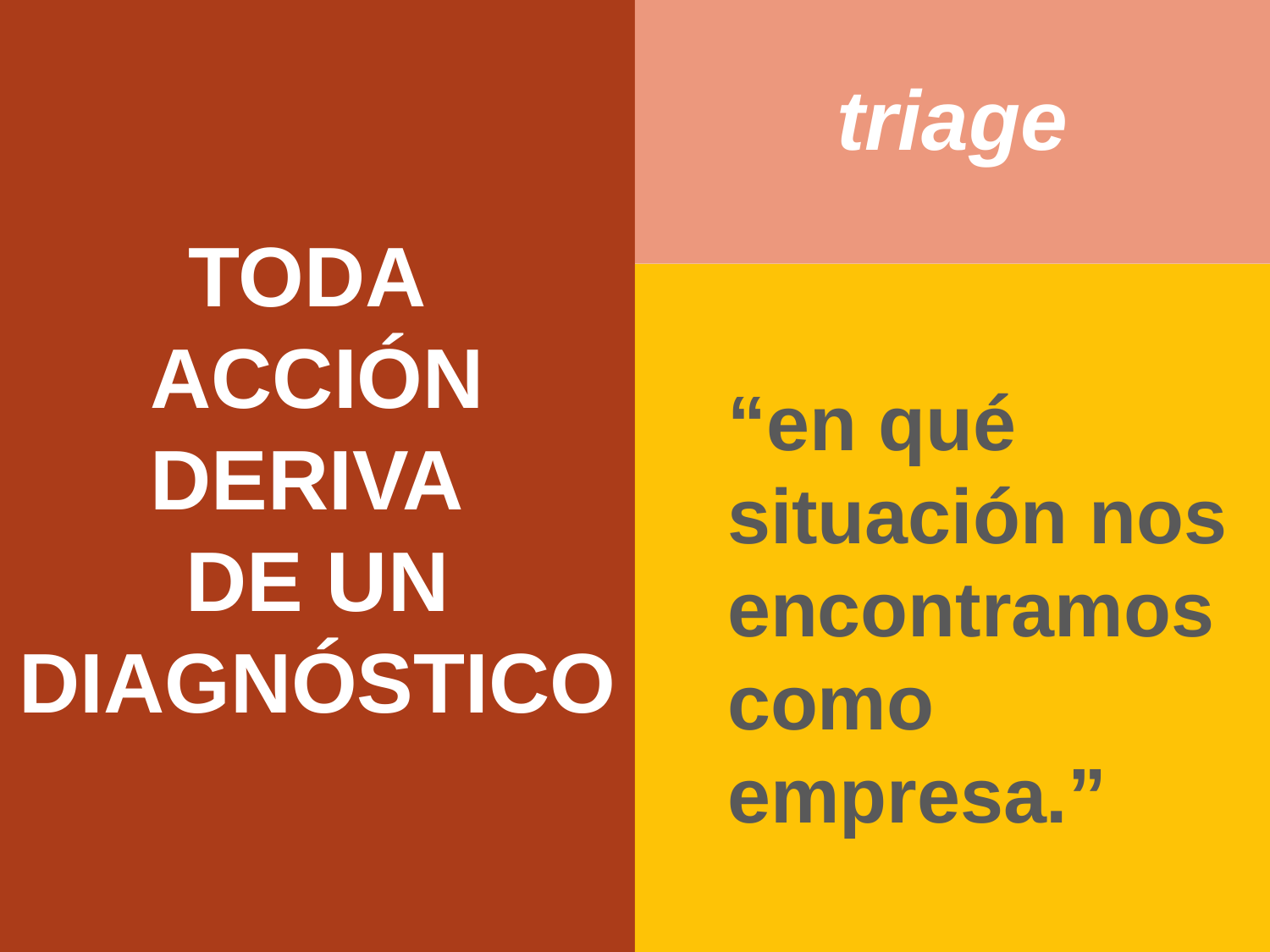

TODA
ACCIÓN DERIVA
DE UN DIAGNÓSTICO

triage

“en qué situación nos encontramos como empresa.”